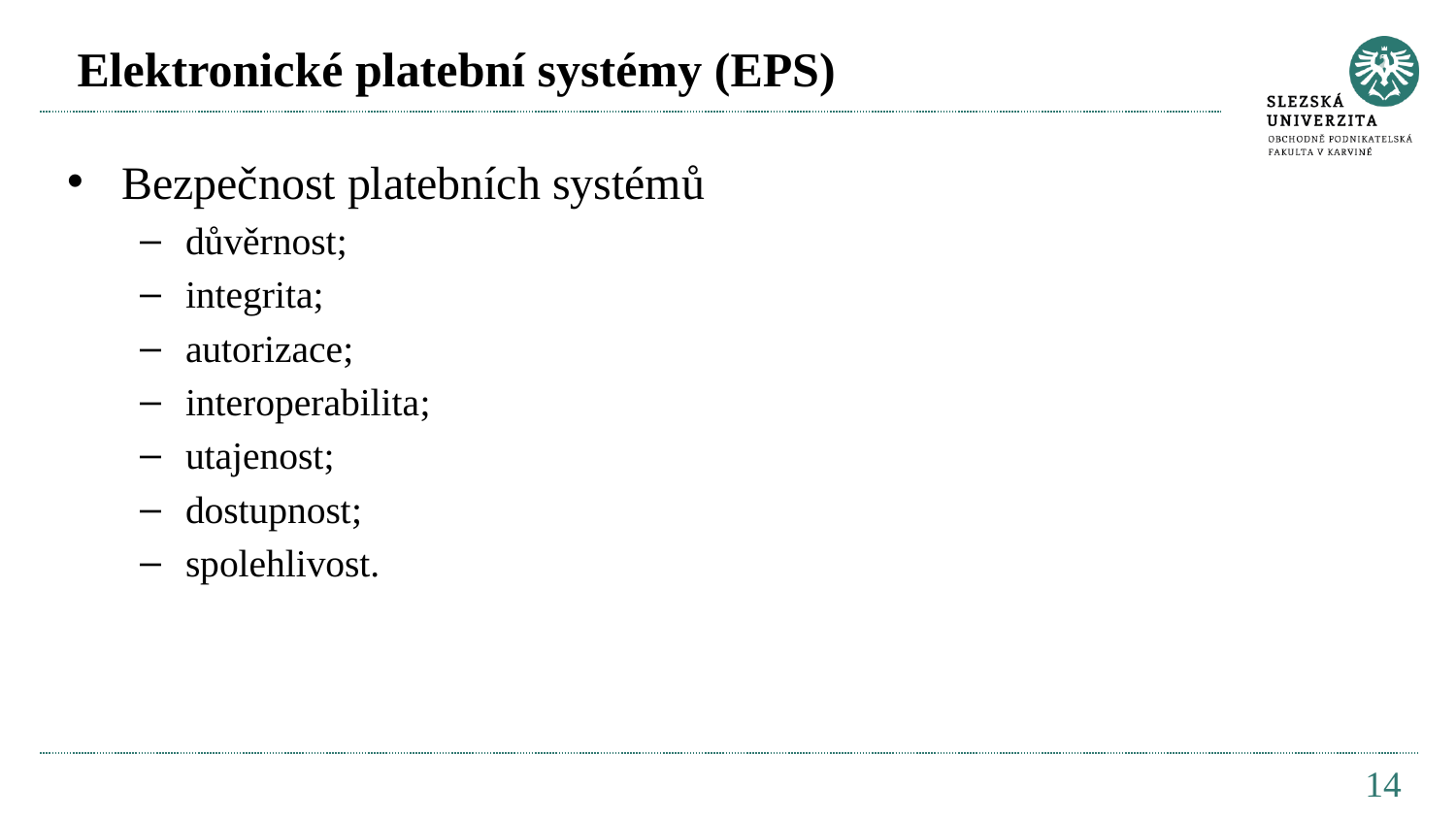

# Elektronické platební systémy (EPS)
Bezpečnost platebních systémů
důvěrnost;
integrita;
autorizace;
interoperabilita;
utajenost;
dostupnost;
spolehlivost.

14